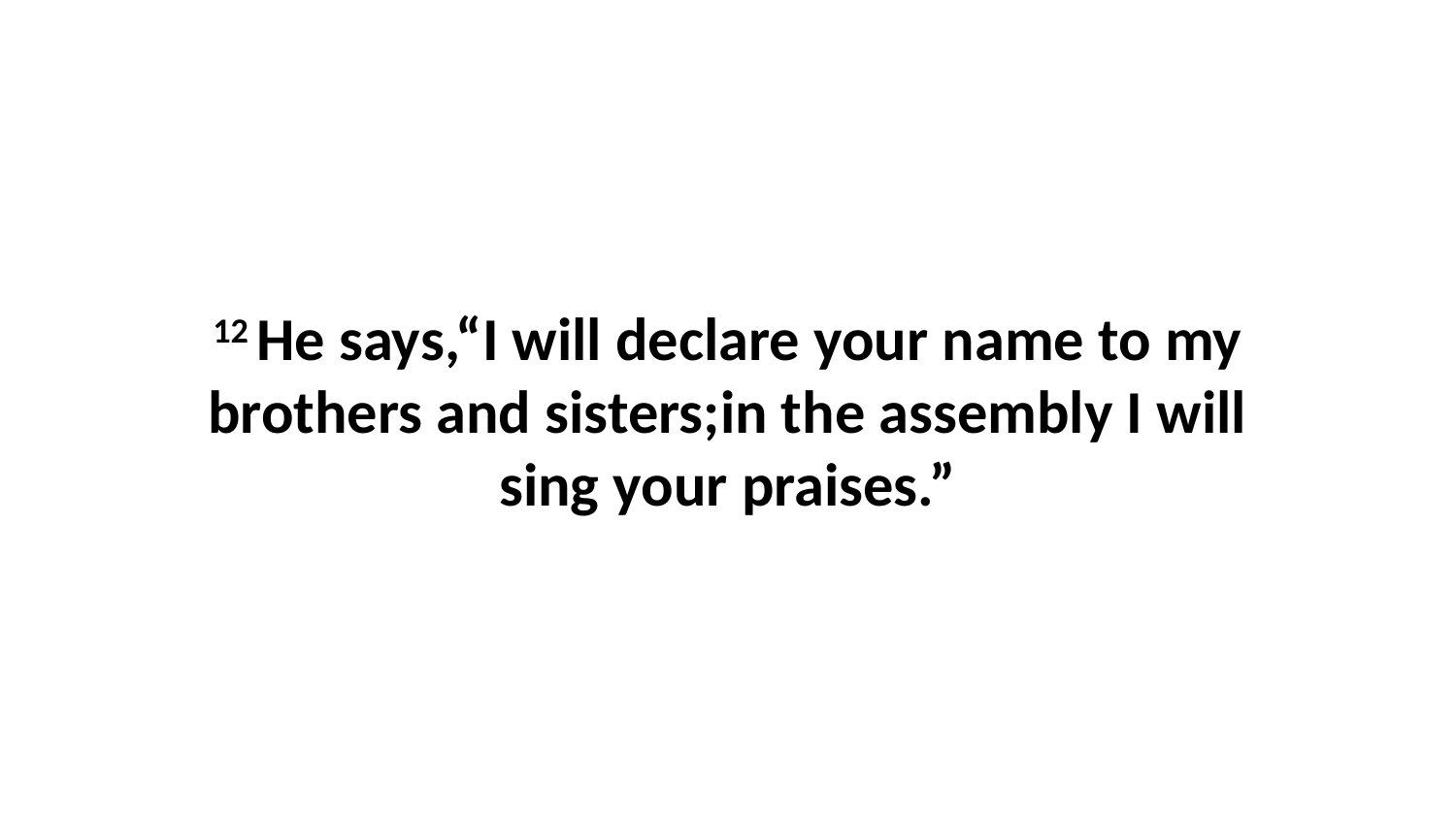

12 He says,“I will declare your name to my brothers and sisters;in the assembly I will sing your praises.”